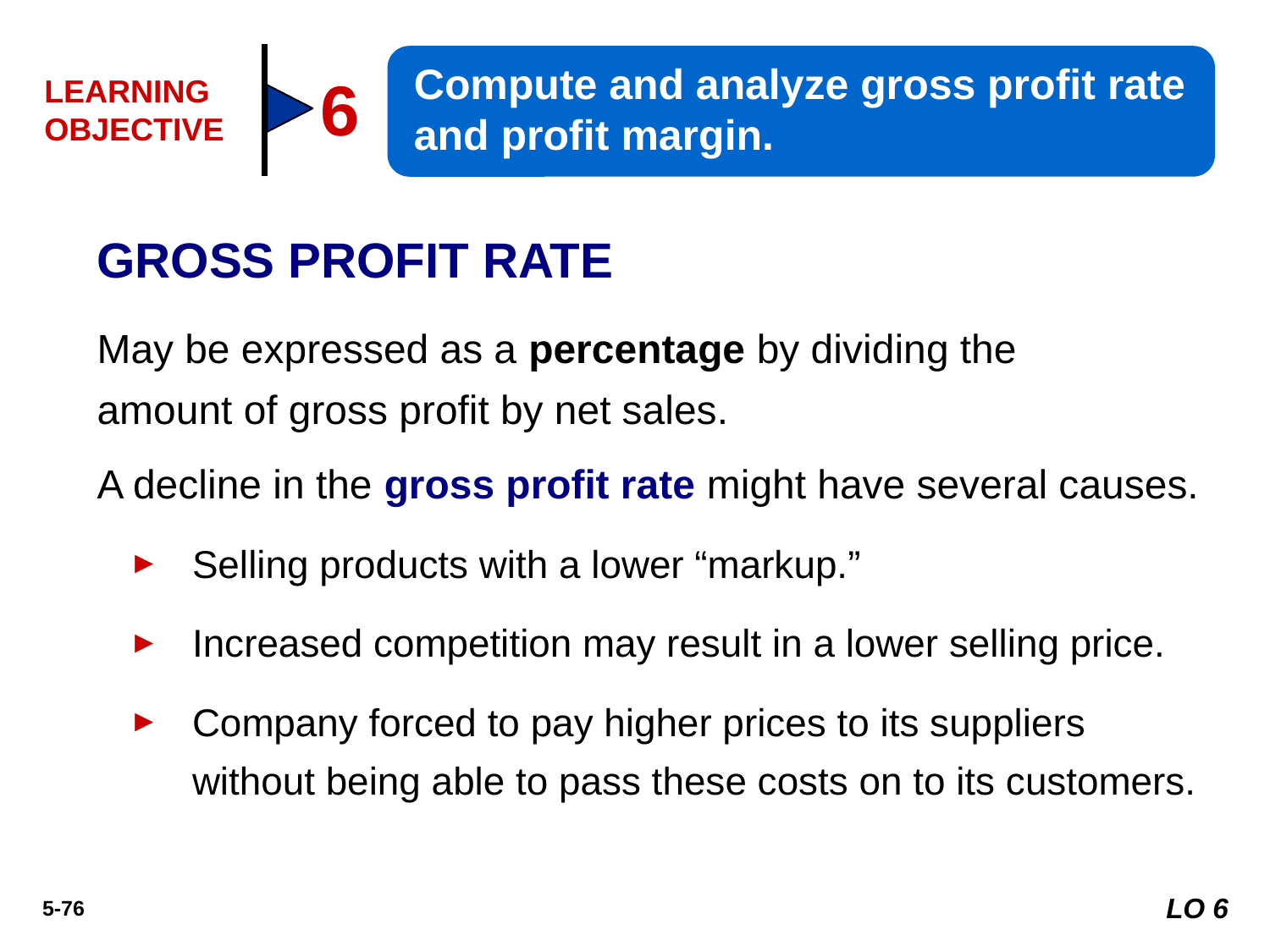

Compute and analyze gross profit rate and profit margin.
6
LEARNING OBJECTIVE

GROSS PROFIT RATE
May be expressed as a percentage by dividing the amount of gross profit by net sales.
A decline in the gross profit rate might have several causes.
Selling products with a lower “markup.”
Increased competition may result in a lower selling price.
Company forced to pay higher prices to its suppliers without being able to pass these costs on to its customers.
LO 6